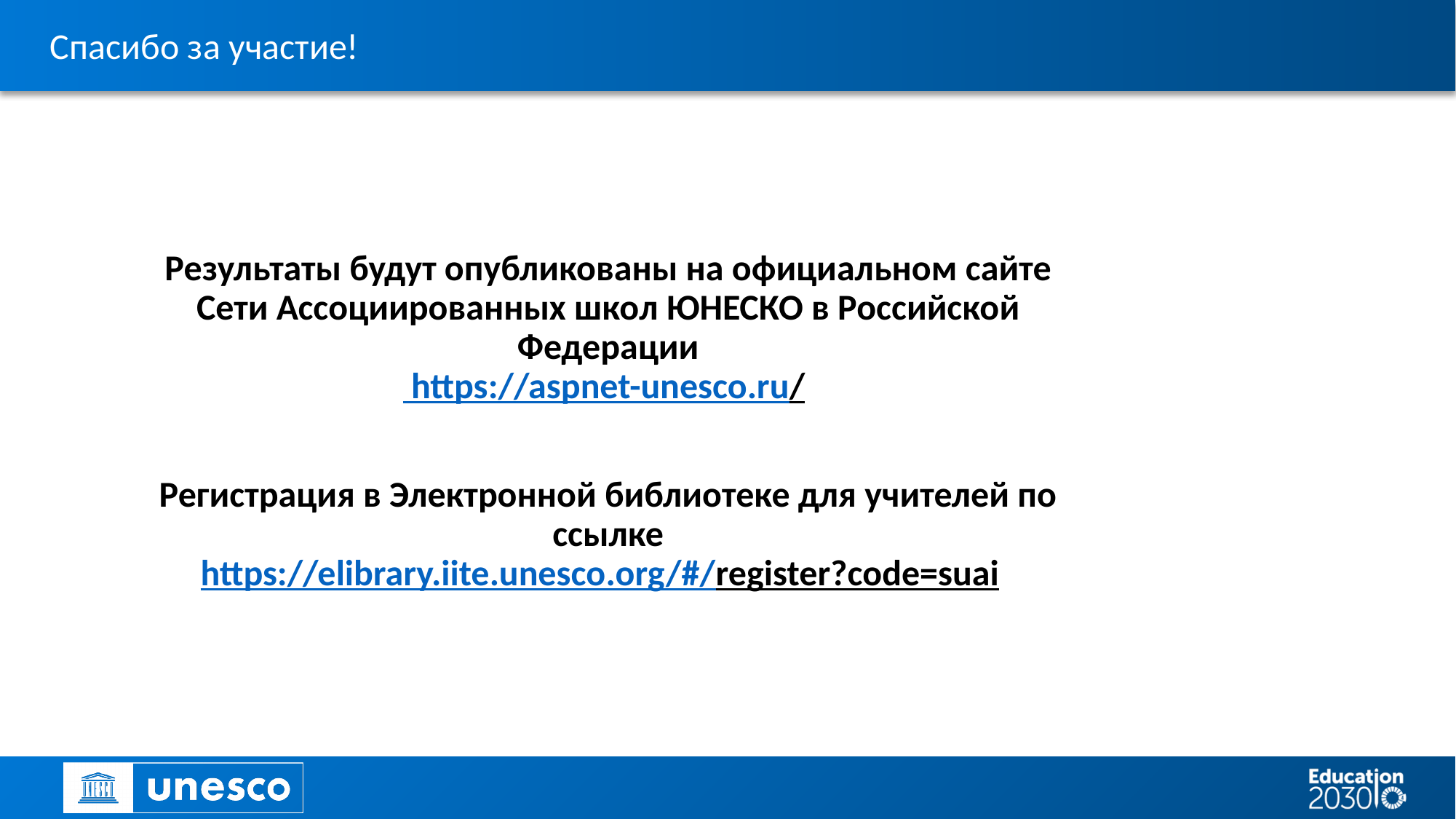

# Спасибо за участие!

Результаты будут опубликованы на официальном сайте Сети Ассоциированных школ ЮНЕСКО в Российской Федерации
 https://aspnet-unesco.ru/

Регистрация в Электронной библиотеке для учителей по ссылке
https://elibrary.iite.unesco.org/#/register?code=suai